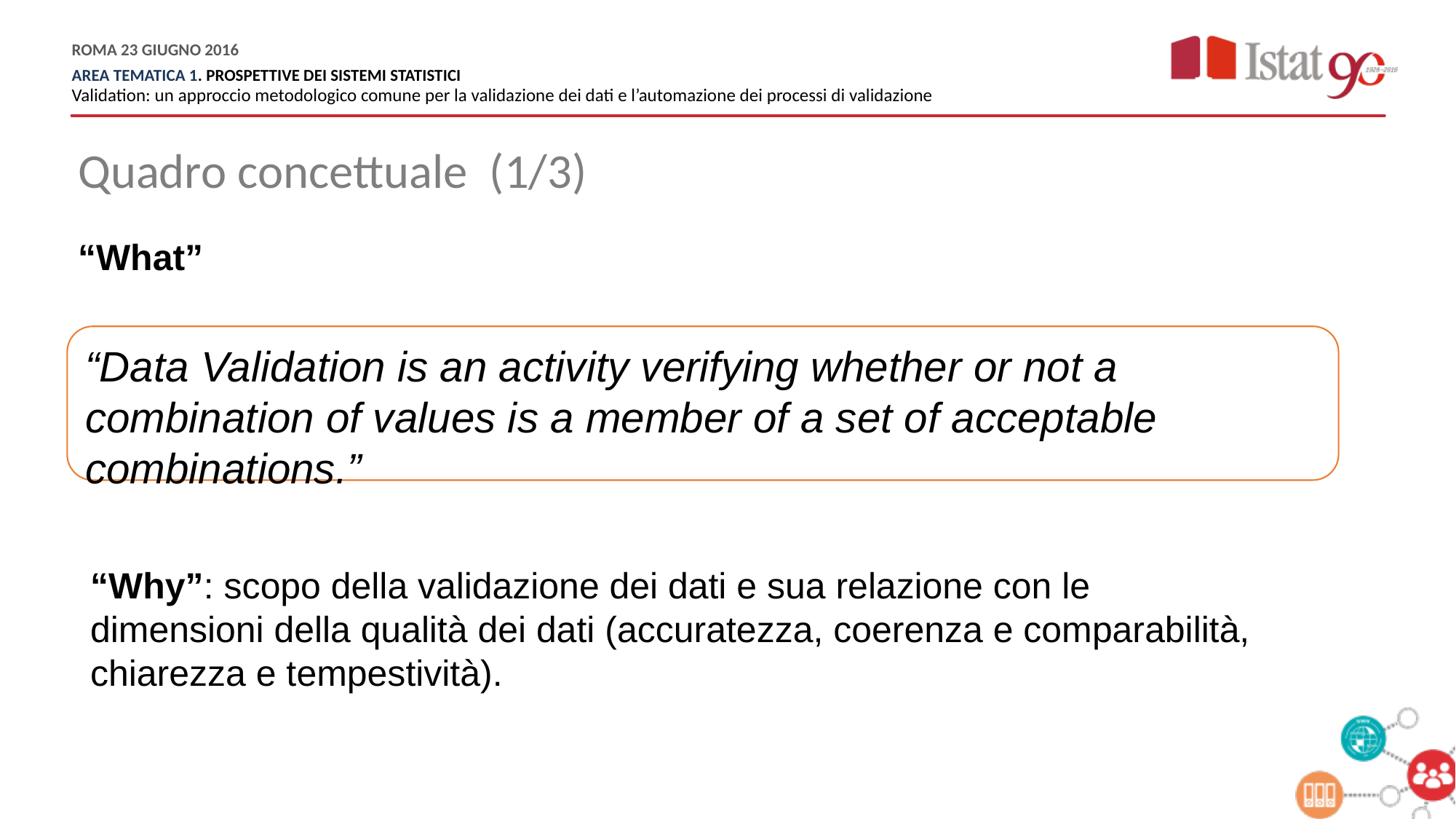

Quadro concettuale  (1/3)
“What”

“Data Validation is an activity verifying whether or not a combination of values is a member of a set of acceptable combinations.”

“Why”: scopo della validazione dei dati e sua relazione con le dimensioni della qualità dei dati (accuratezza, coerenza e comparabilità, chiarezza e tempestività).